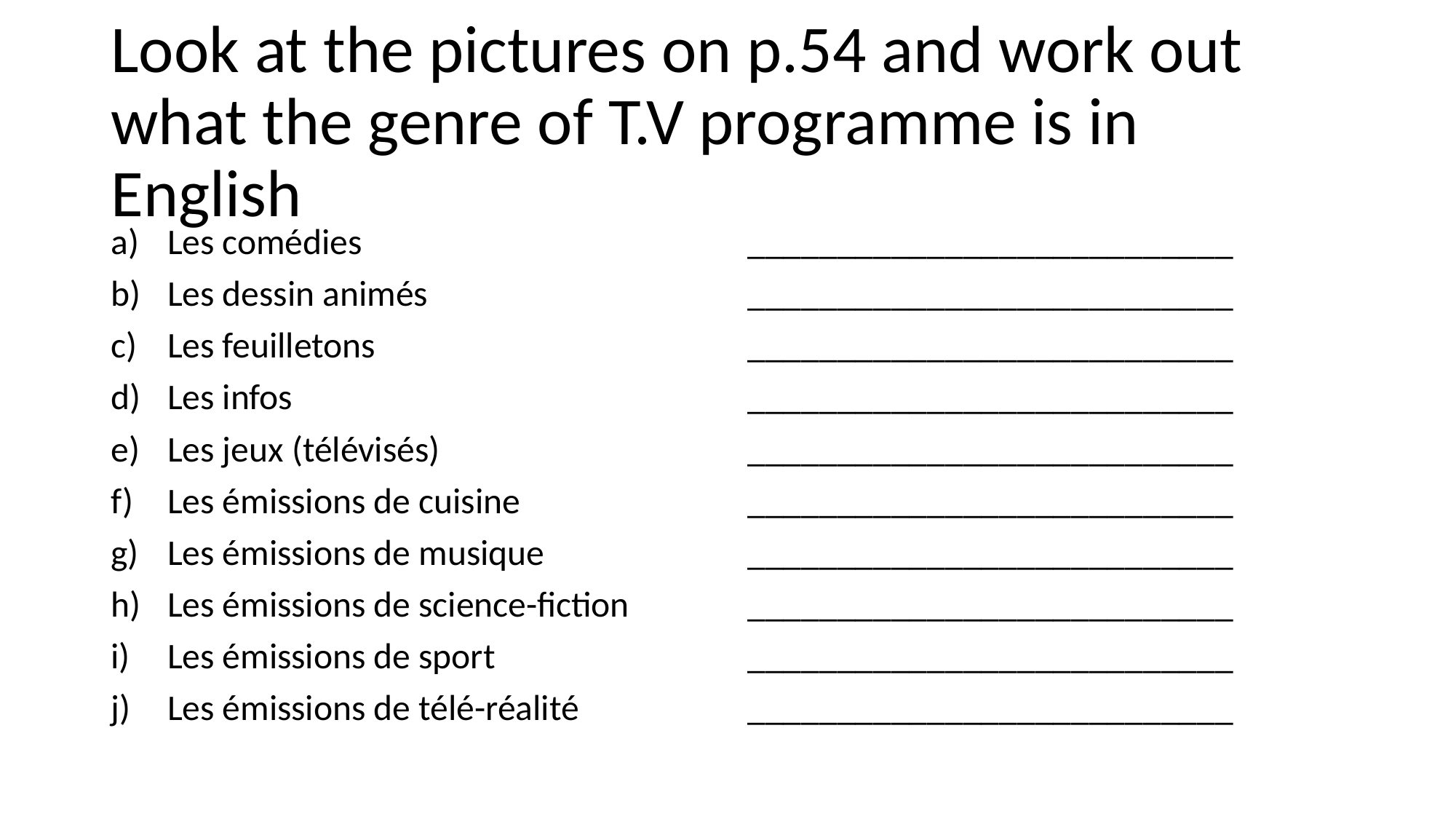

# Look at the pictures on p.54 and work out what the genre of T.V programme is in English
Les comédies
Les dessin animés
Les feuilletons
Les infos
Les jeux (télévisés)
Les émissions de cuisine
Les émissions de musique
Les émissions de science-fiction
Les émissions de sport
Les émissions de télé-réalité
___________________________
___________________________
___________________________
___________________________
___________________________
___________________________
___________________________
___________________________
___________________________
___________________________